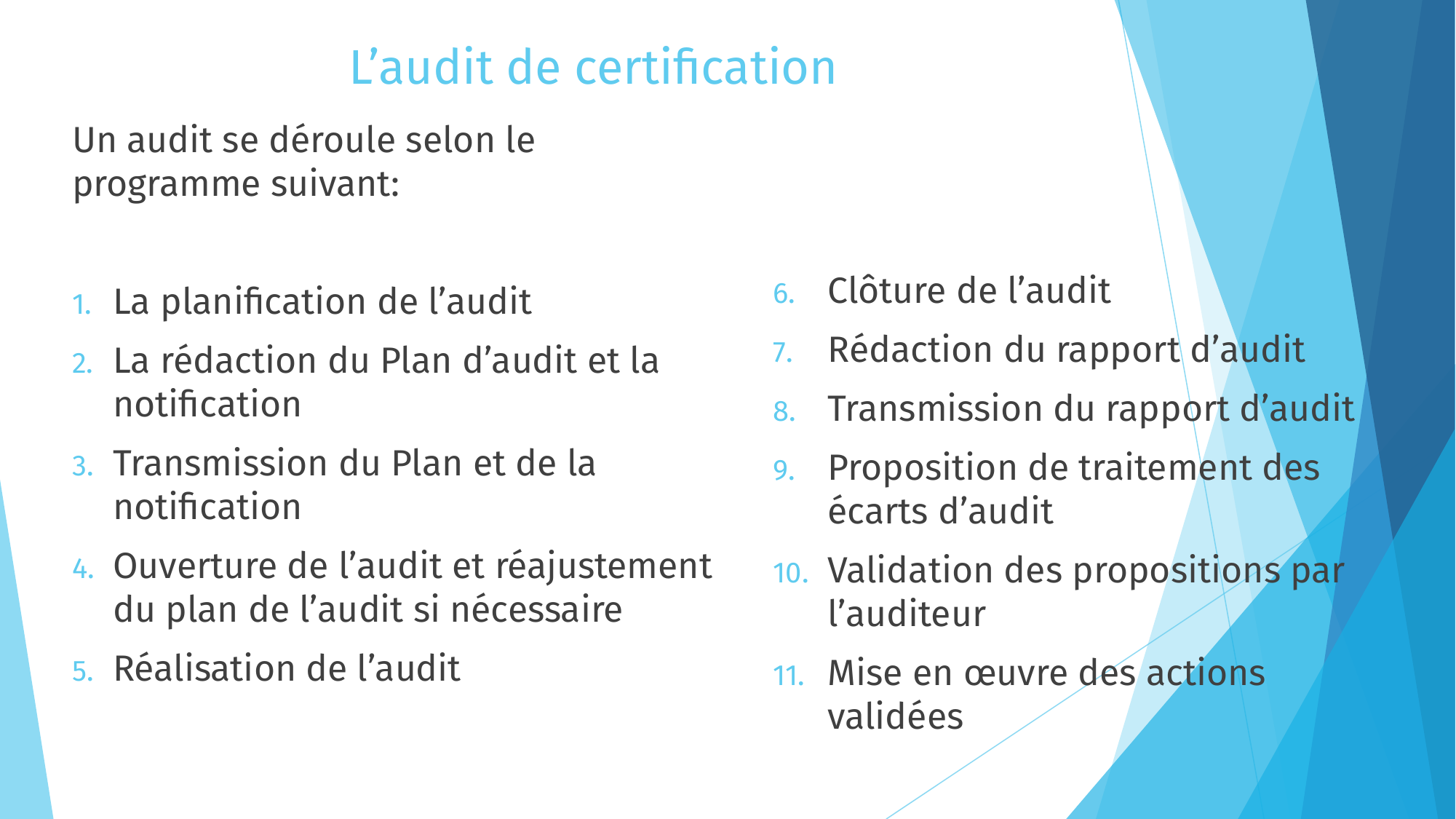

# L’audit de certification
Un audit se déroule selon le programme suivant:

La planification de l’audit
La rédaction du Plan d’audit et la notification
Transmission du Plan et de la notification
Ouverture de l’audit et réajustement du plan de l’audit si nécessaire
Réalisation de l’audit
Clôture de l’audit
Rédaction du rapport d’audit
Transmission du rapport d’audit
Proposition de traitement des écarts d’audit
Validation des propositions par l’auditeur
Mise en œuvre des actions validées